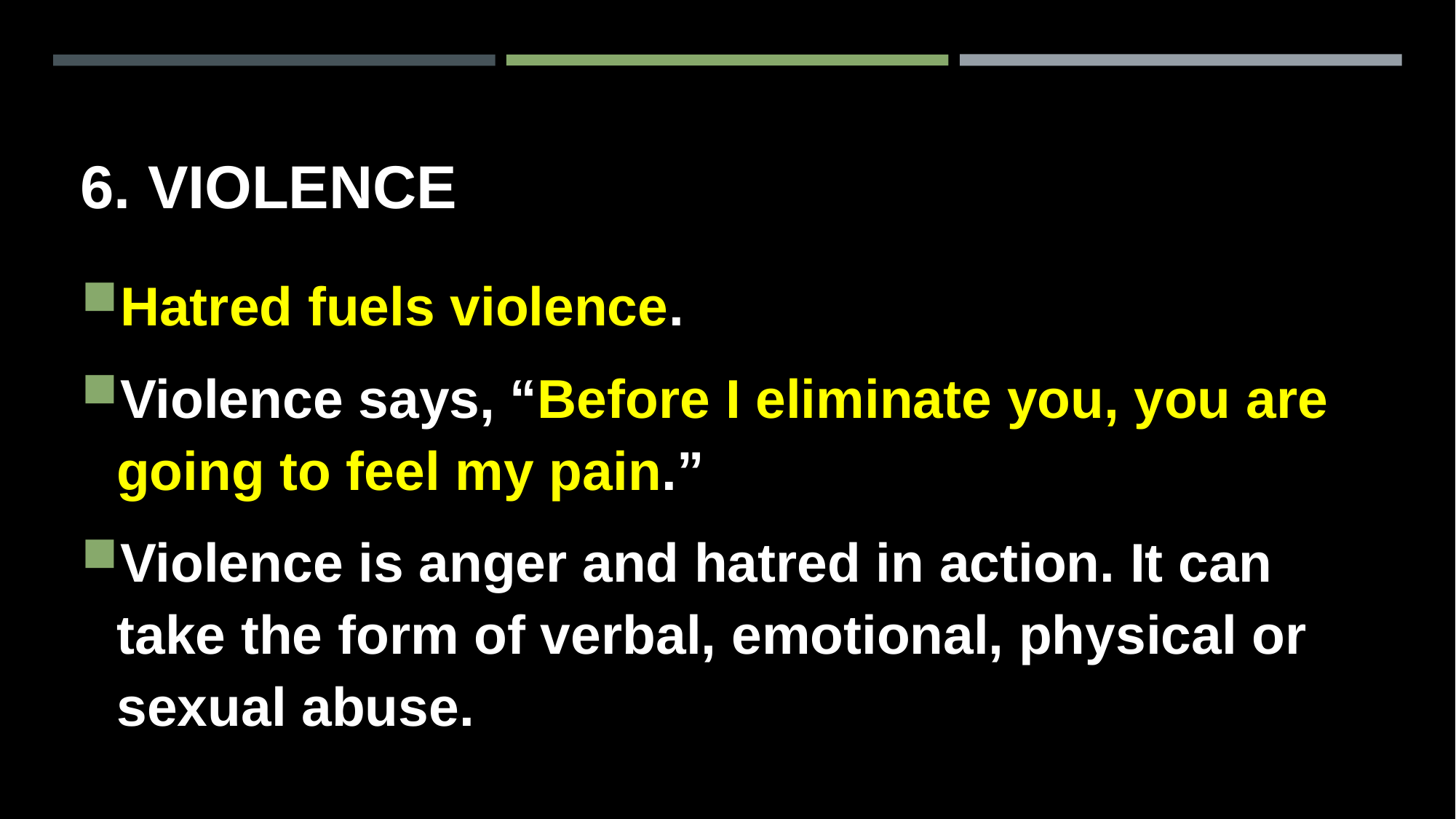

# 6. Violence
Hatred fuels violence.
Violence says, “Before I eliminate you, you are going to feel my pain.”
Violence is anger and hatred in action. It can take the form of verbal, emotional, physical or sexual abuse.